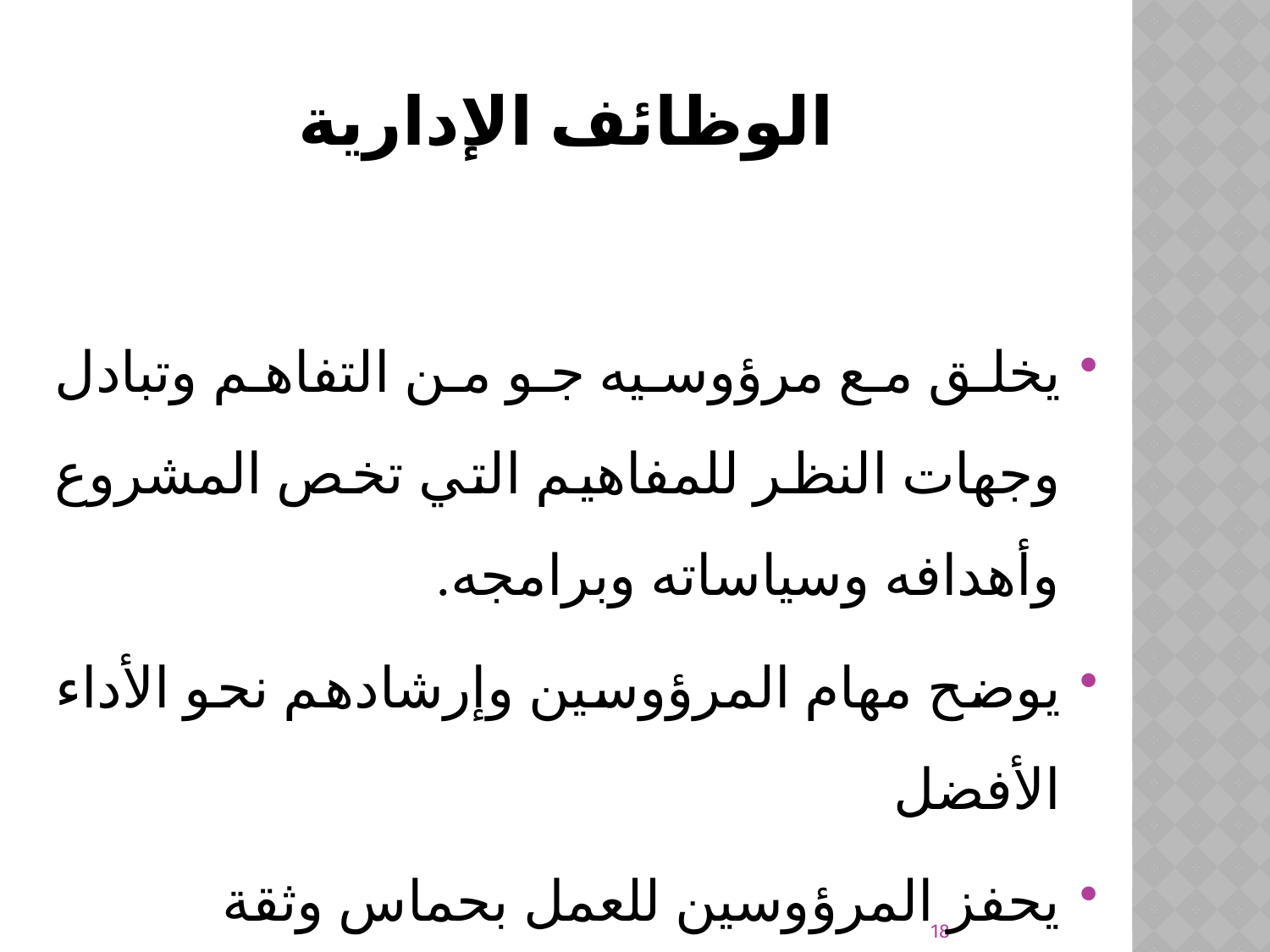

# الوظائف الإدارية
يخلق مع مرؤوسيه جو من التفاهم وتبادل وجهات النظر للمفاهيم التي تخص المشروع وأهدافه وسياساته وبرامجه.
يوضح مهام المرؤوسين وإرشادهم نحو الأداء الأفضل
يحفز المرؤوسين للعمل بحماس وثقة
18